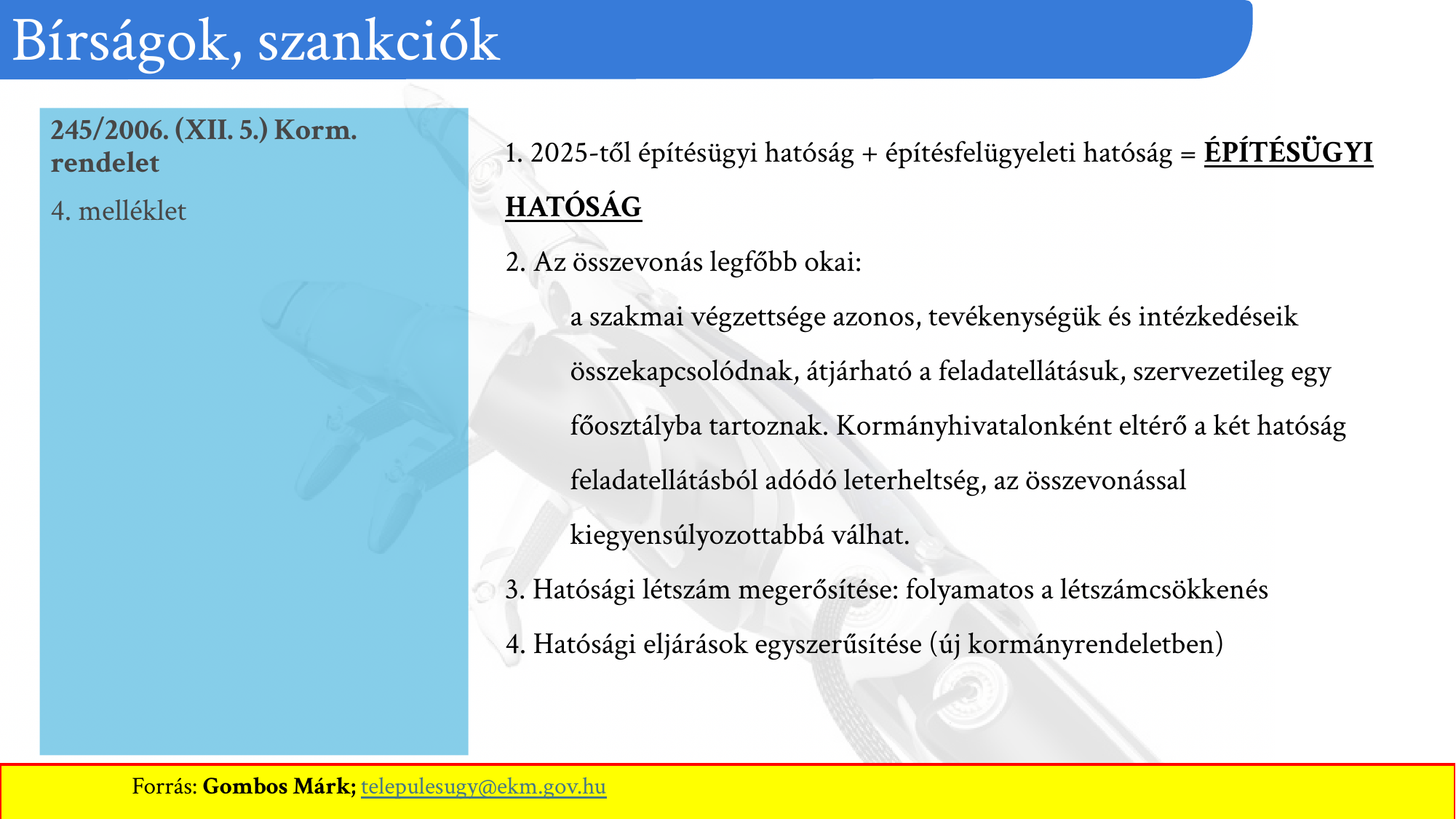

# Bírságok, szankciók
245/2006. (XII. 5.) Korm. rendelet
4. melléklet

1. 2025-től építésügyi hatóság + építésfelügyeleti hatóság = ÉPÍTÉSÜGYI HATÓSÁG
2. Az összevonás legfőbb okai:
a szakmai végzettsége azonos, tevékenységük és intézkedéseik összekapcsolódnak, átjárható a feladatellátásuk, szervezetileg egy főosztályba tartoznak. Kormányhivatalonként eltérő a két hatóság feladatellátásból adódó leterheltség, az összevonással kiegyensúlyozottabbá válhat.
3. Hatósági létszám megerősítése: folyamatos a létszámcsökkenés
4. Hatósági eljárások egyszerűsítése (új kormányrendeletben)
Forrás: Gombos Márk; telepulesugy@ekm.gov.hu

© Szerzői jogvédelem alatt álló tartalom
VIS Complex kft - VIS Stúdió